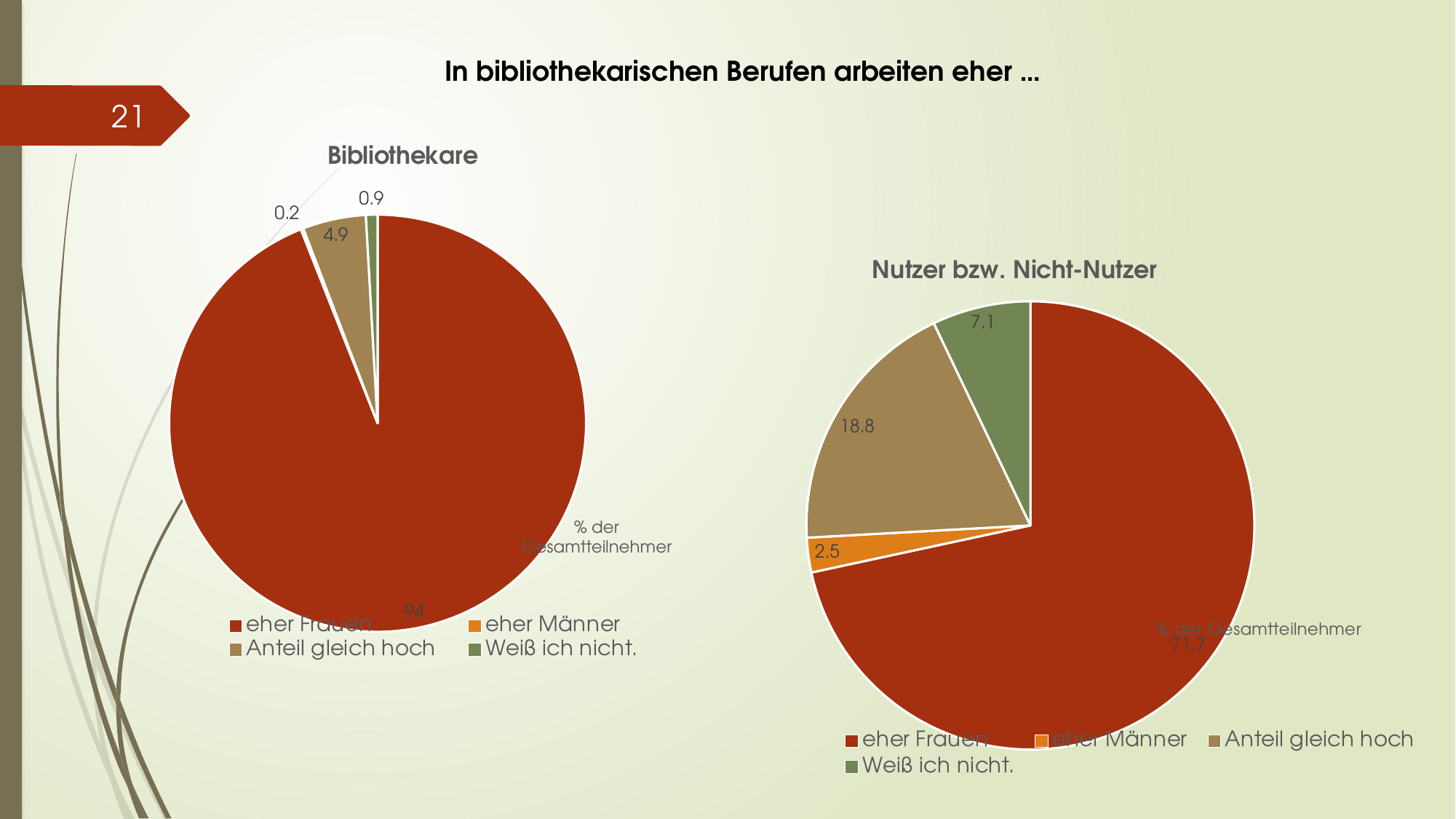

In bibliothekarischen Berufen arbeiten eher …
21

### Chart: Bibliothekare

| Category |  |
|---|---|
| eher Frauen | 94.0 |
| eher Männer | 0.2 |
| Anteil gleich hoch | 4.9 |
| Weiß ich nicht. | 0.9 |

### Chart: Nutzer bzw. Nicht-Nutzer

| Category |  |
|---|---|
| eher Frauen | 71.7 |
| eher Männer | 2.5 |
| Anteil gleich hoch | 18.8 |
| Weiß ich nicht. | 7.1 |
% der Gesamtteilnehmer